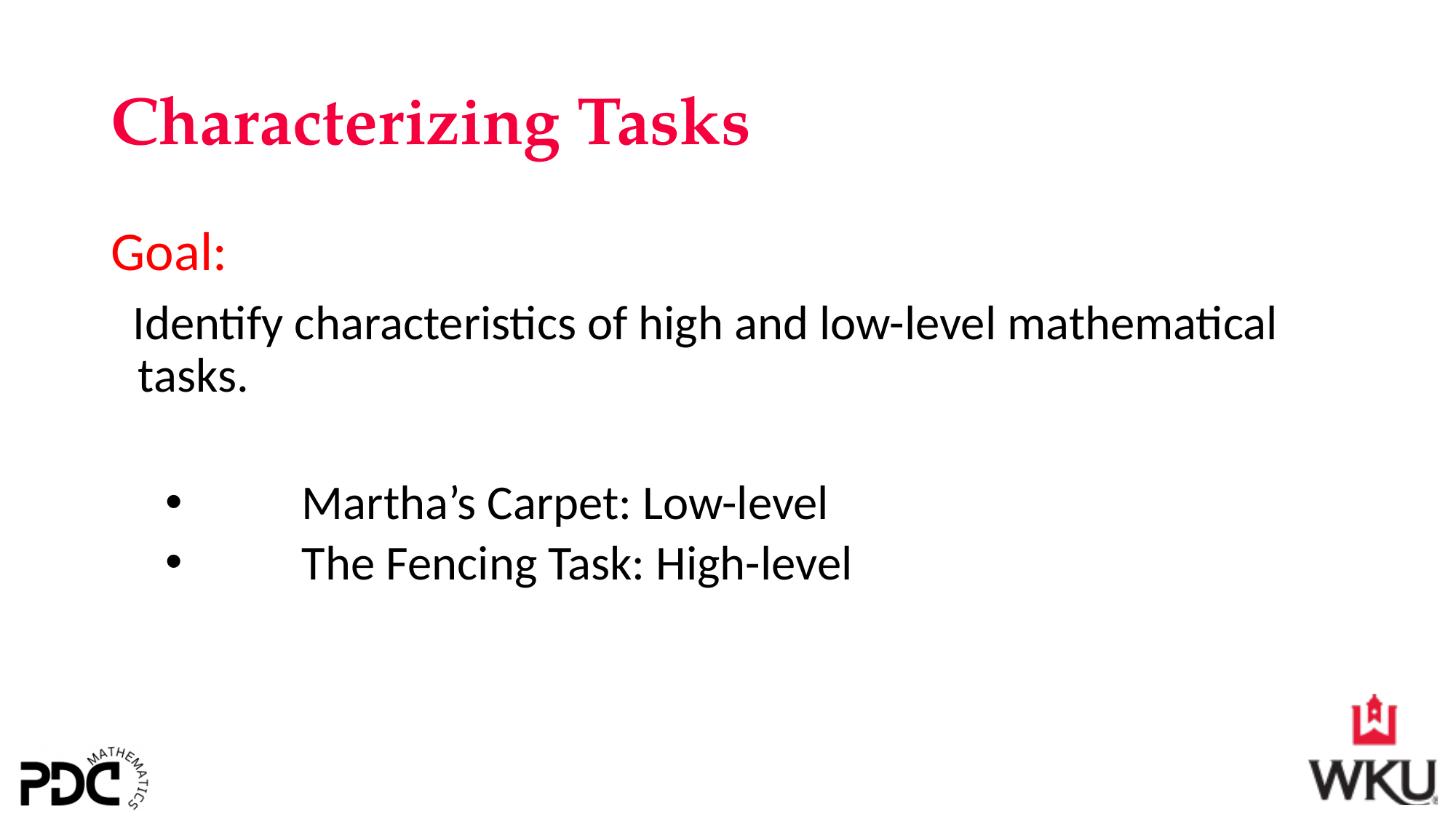

# Characterizing Tasks
Goal:
  Identify characteristics of high and low-level mathematical tasks.

	Martha’s Carpet: Low-level
	The Fencing Task: High-level